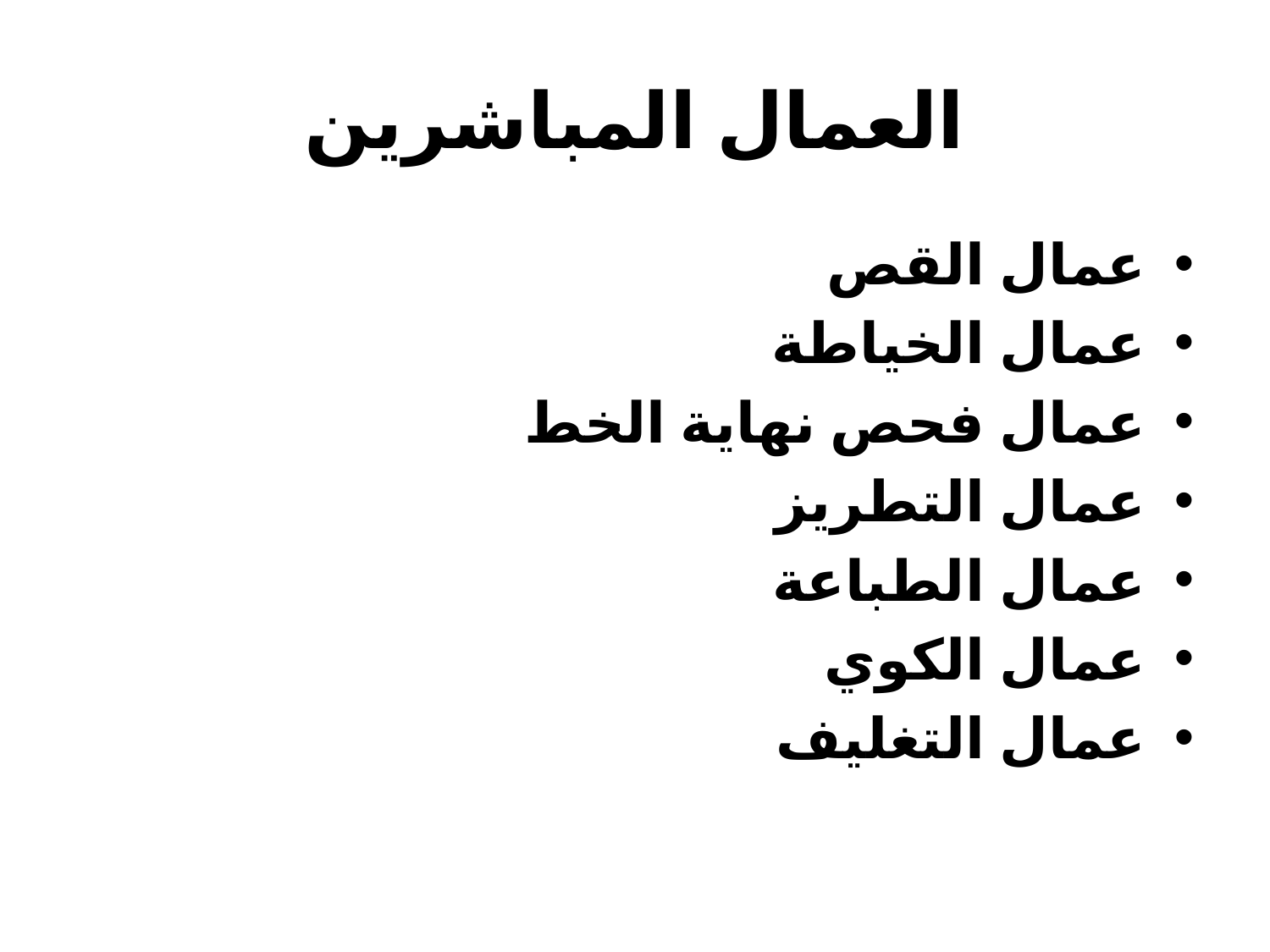

# العمال المباشرين
عمال القص
عمال الخياطة
عمال فحص نهاية الخط
عمال التطريز
عمال الطباعة
عمال الكوي
عمال التغليف